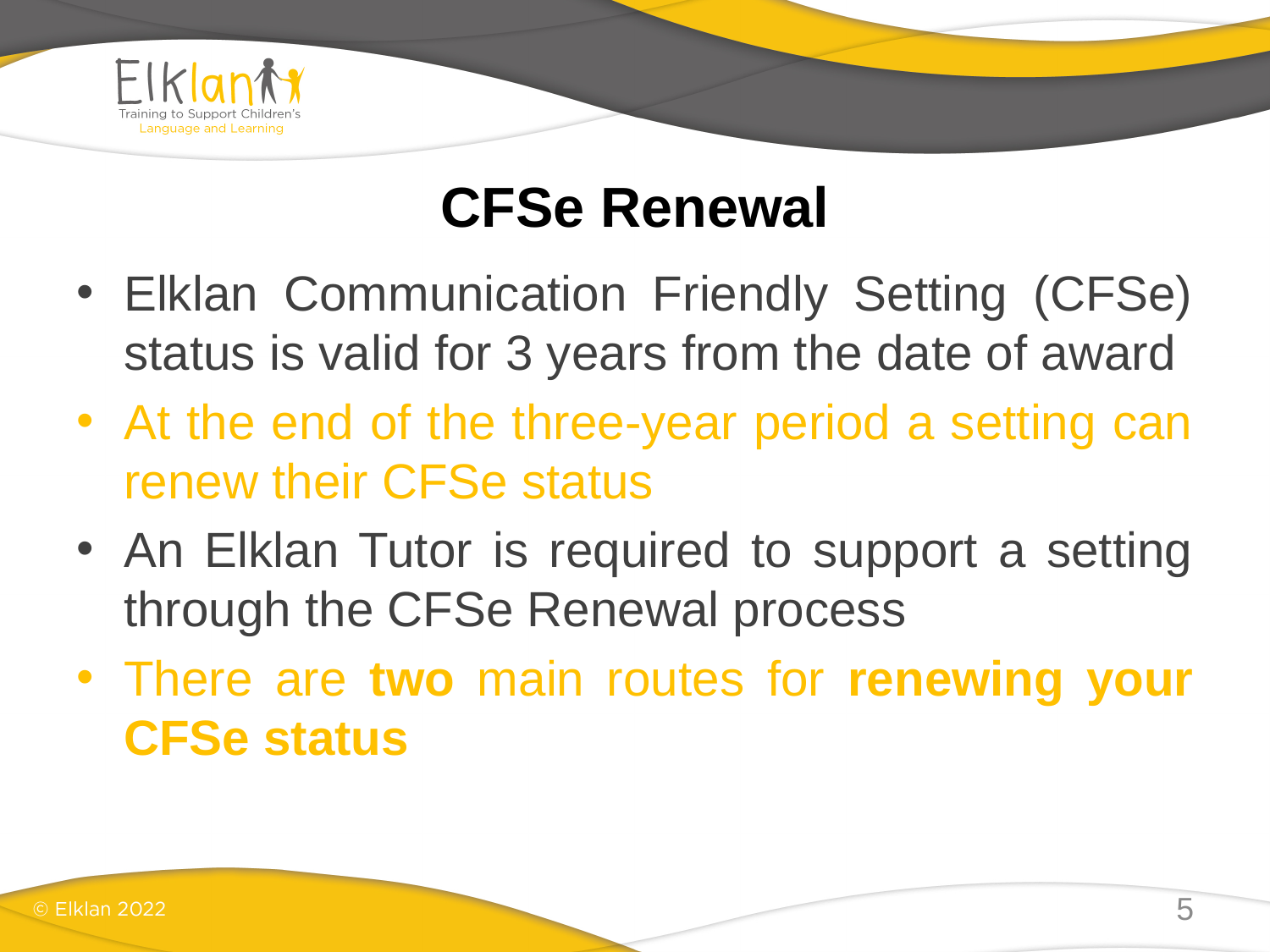

# CFSe Renewal
Elklan Communication Friendly Setting (CFSe) status is valid for 3 years from the date of award
At the end of the three-year period a setting can renew their CFSe status
An Elklan Tutor is required to support a setting through the CFSe Renewal process
There are two main routes for renewing your CFSe status
5